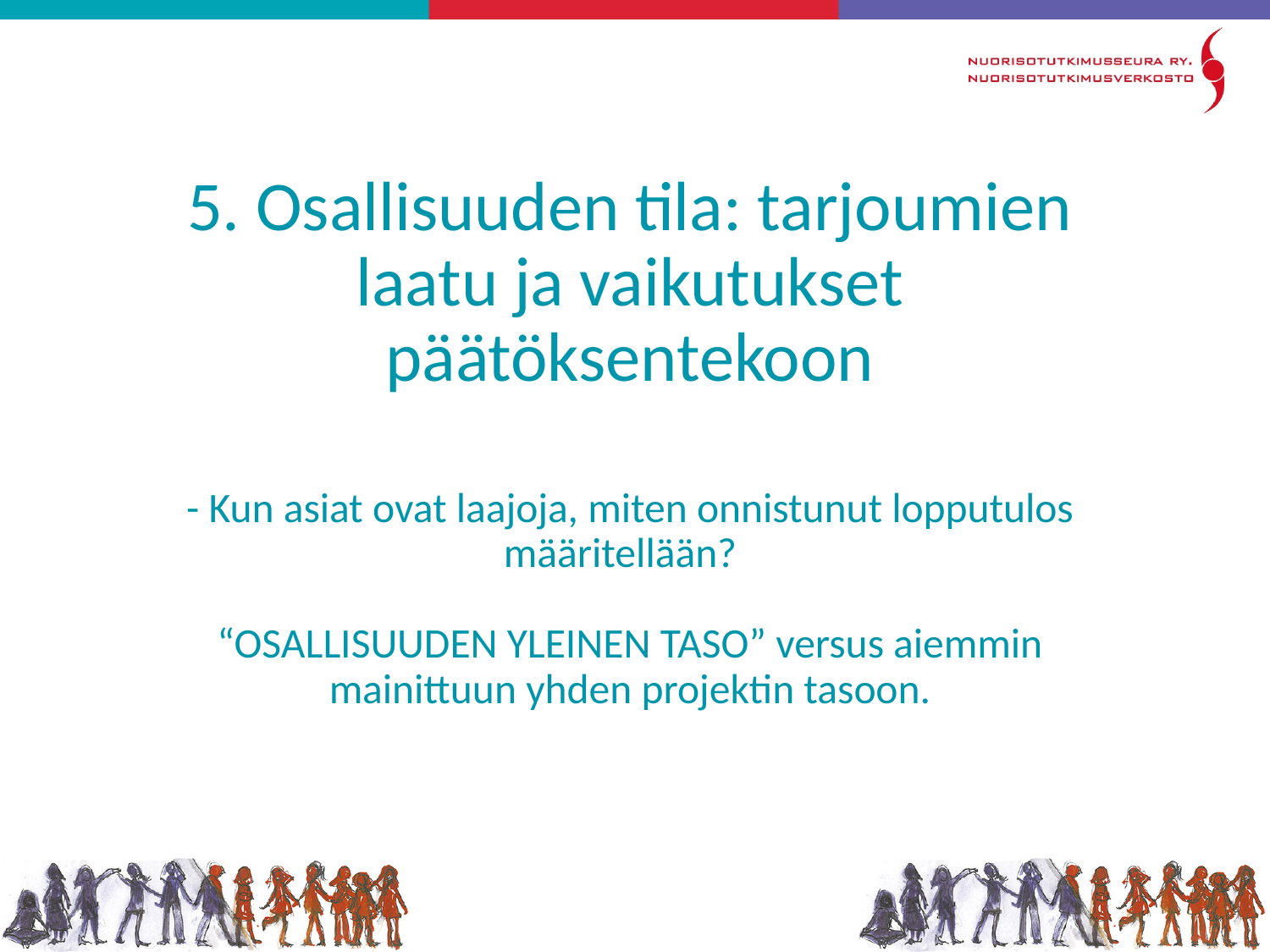

# 5. Osallisuuden tila: tarjoumien laatu ja vaikutukset päätöksentekoon - Kun asiat ovat laajoja, miten onnistunut lopputulos määritellään? “OSALLISUUDEN YLEINEN TASO” versus aiemmin mainittuun yhden projektin tasoon.